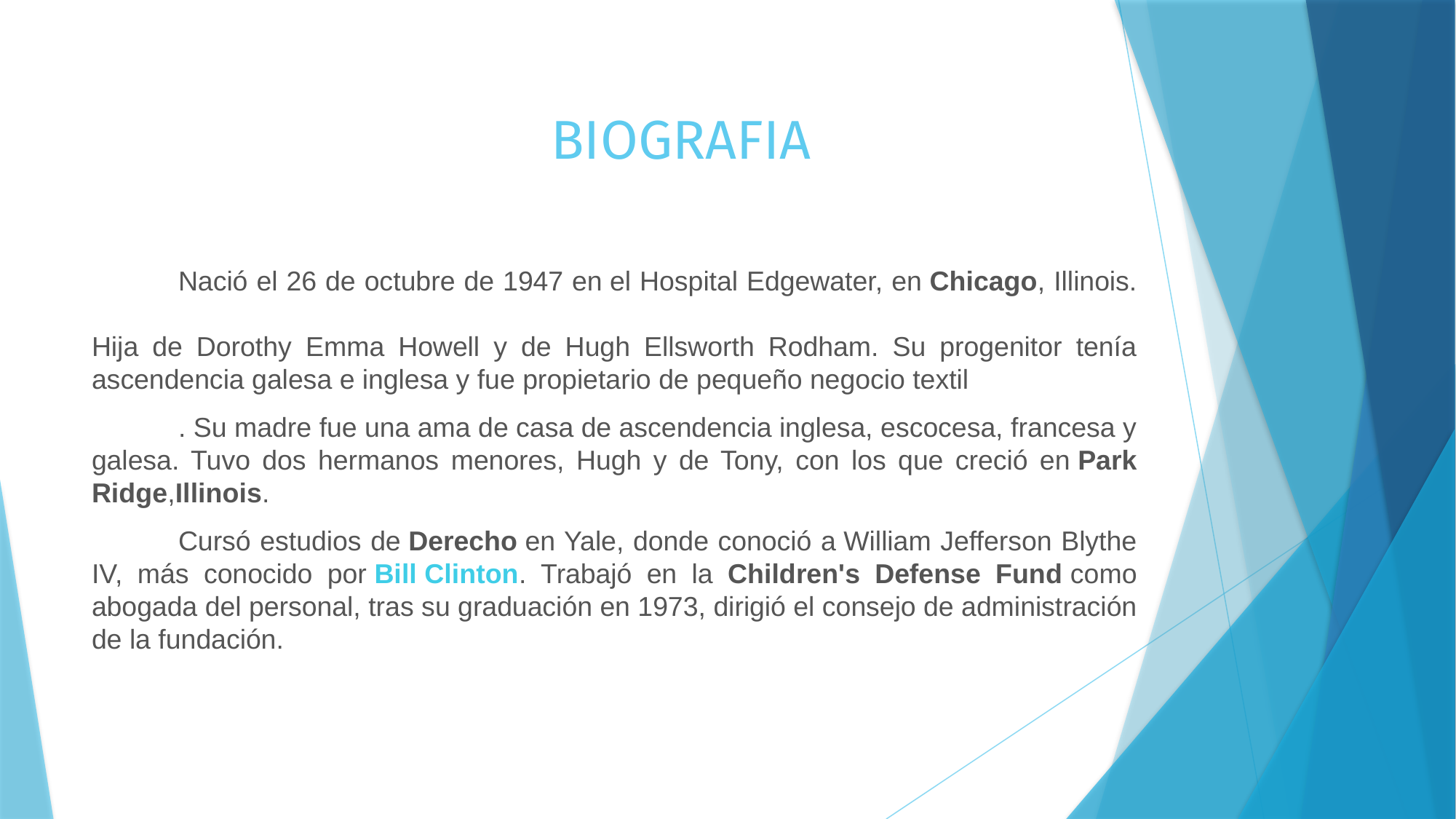

# BIOGRAFIA
Nació el 26 de octubre de 1947 en el Hospital Edgewater, en Chicago, Illinois.
Hija de Dorothy Emma Howell y de Hugh Ellsworth Rodham. Su progenitor tenía ascendencia galesa e inglesa y fue propietario de pequeño negocio textil
. Su madre fue una ama de casa de ascendencia inglesa, escocesa, francesa y galesa. Tuvo dos hermanos menores, Hugh y de Tony, con los que creció en Park Ridge,Illinois.
Cursó estudios de Derecho en Yale, donde conoció a William Jefferson Blythe IV, más conocido por Bill Clinton. Trabajó en la Children's Defense Fund como abogada del personal, tras su graduación en 1973, dirigió el consejo de administración de la fundación.